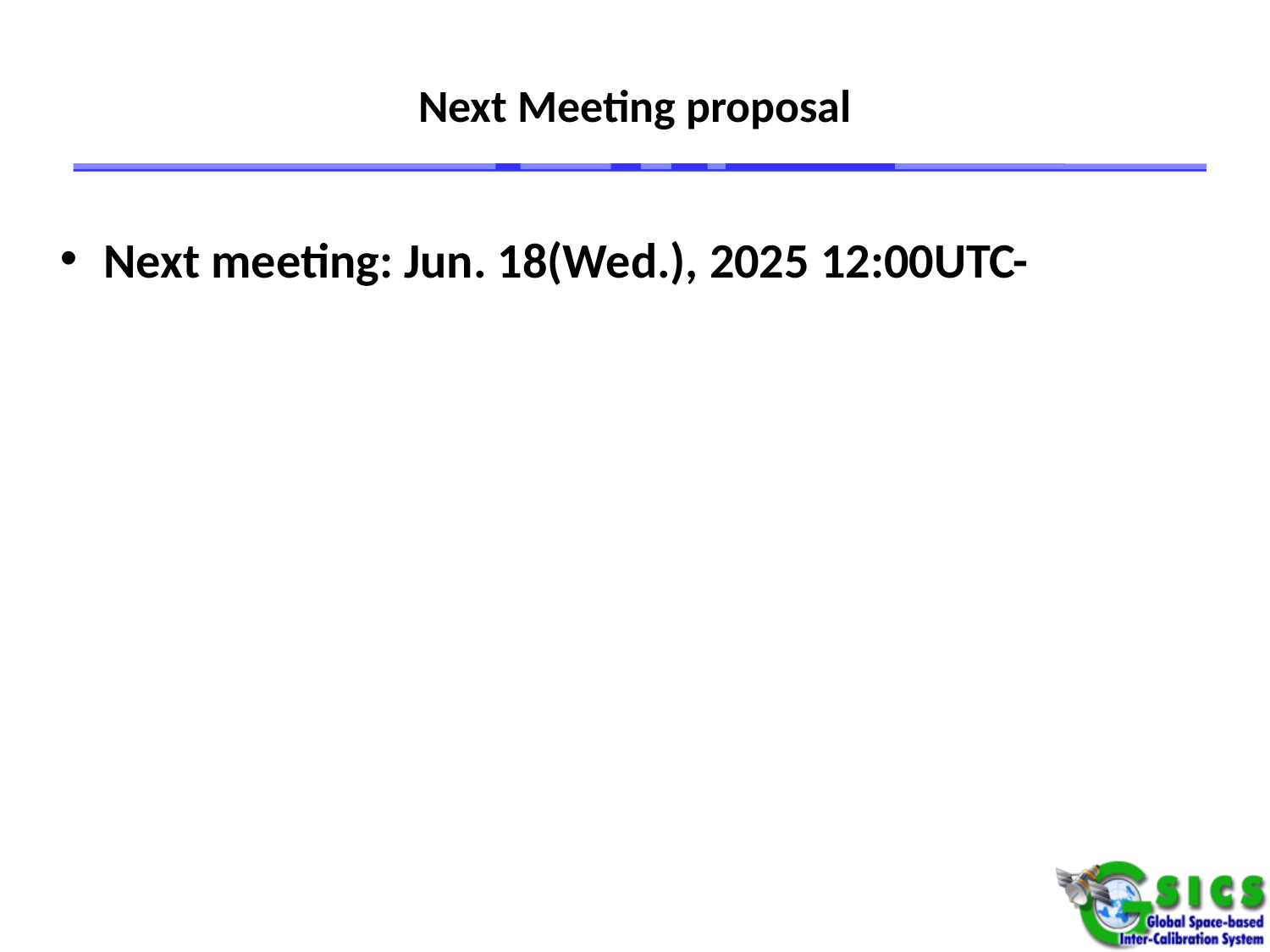

# Next Meeting proposal
Next meeting: Jun. 18(Wed.), 2025 12:00UTC-